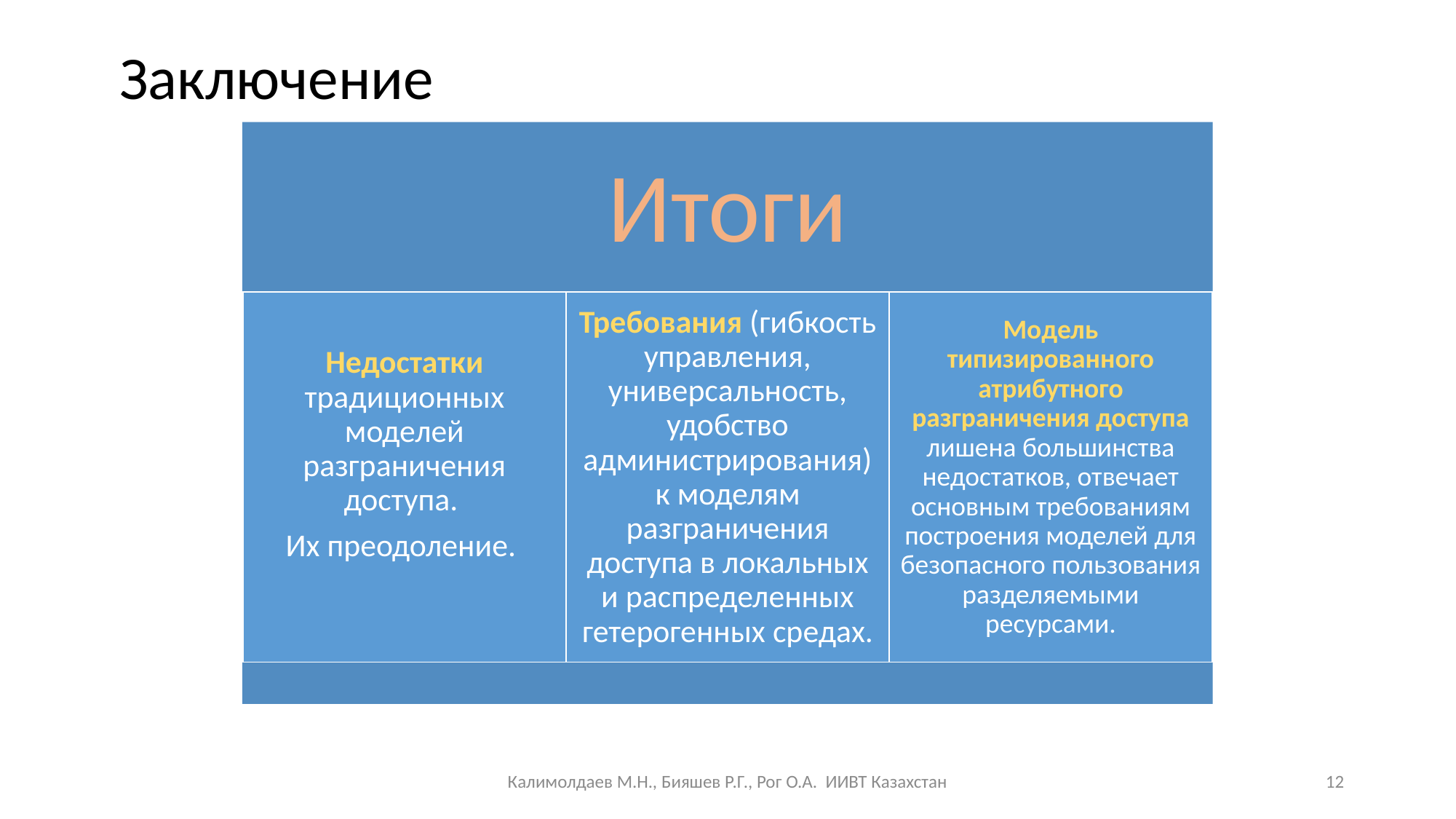

Заключение
Итоги
Недостатки традиционных моделей разграничения доступа.
Их преодоление.

Требования (гибкость управления, универсальность, удобство администрирования) к моделям разграничения доступа в локальных и распределенных гетерогенных средах.
Модель типизированного атрибутного разграничения доступа лишена большинства недостатков, отвечает основным требованиям построения моделей для безопасного пользования разделяемыми ресурсами.
Калимолдаев М.Н., Бияшев Р.Г., Рог О.А.  ИИВТ Казахстан
12